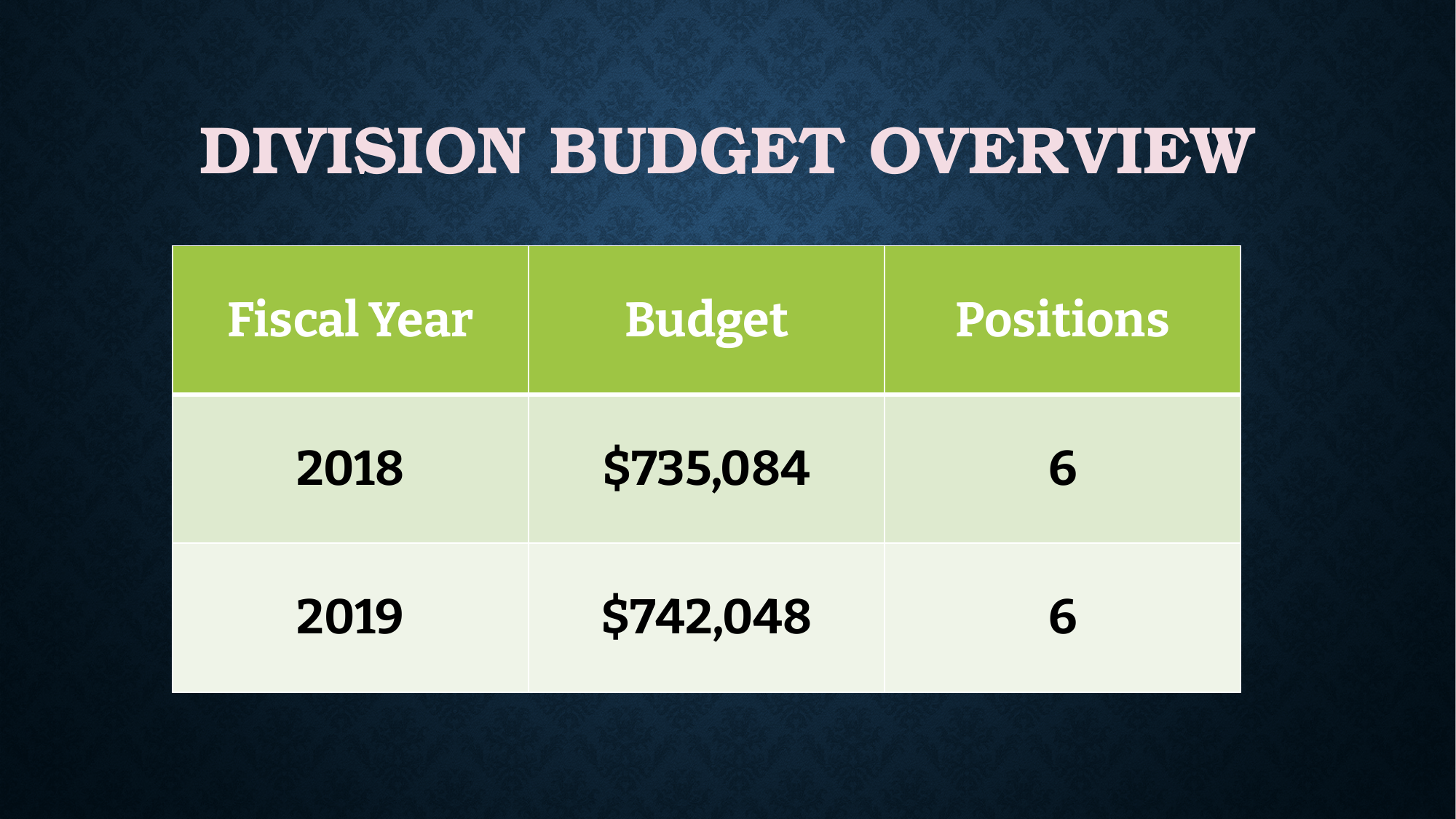

# Division Budget Overview
| Fiscal Year | Budget | Positions |
| --- | --- | --- |
| 2018 | $735,084 | 6 |
| 2019 | $742,048 | 6 |